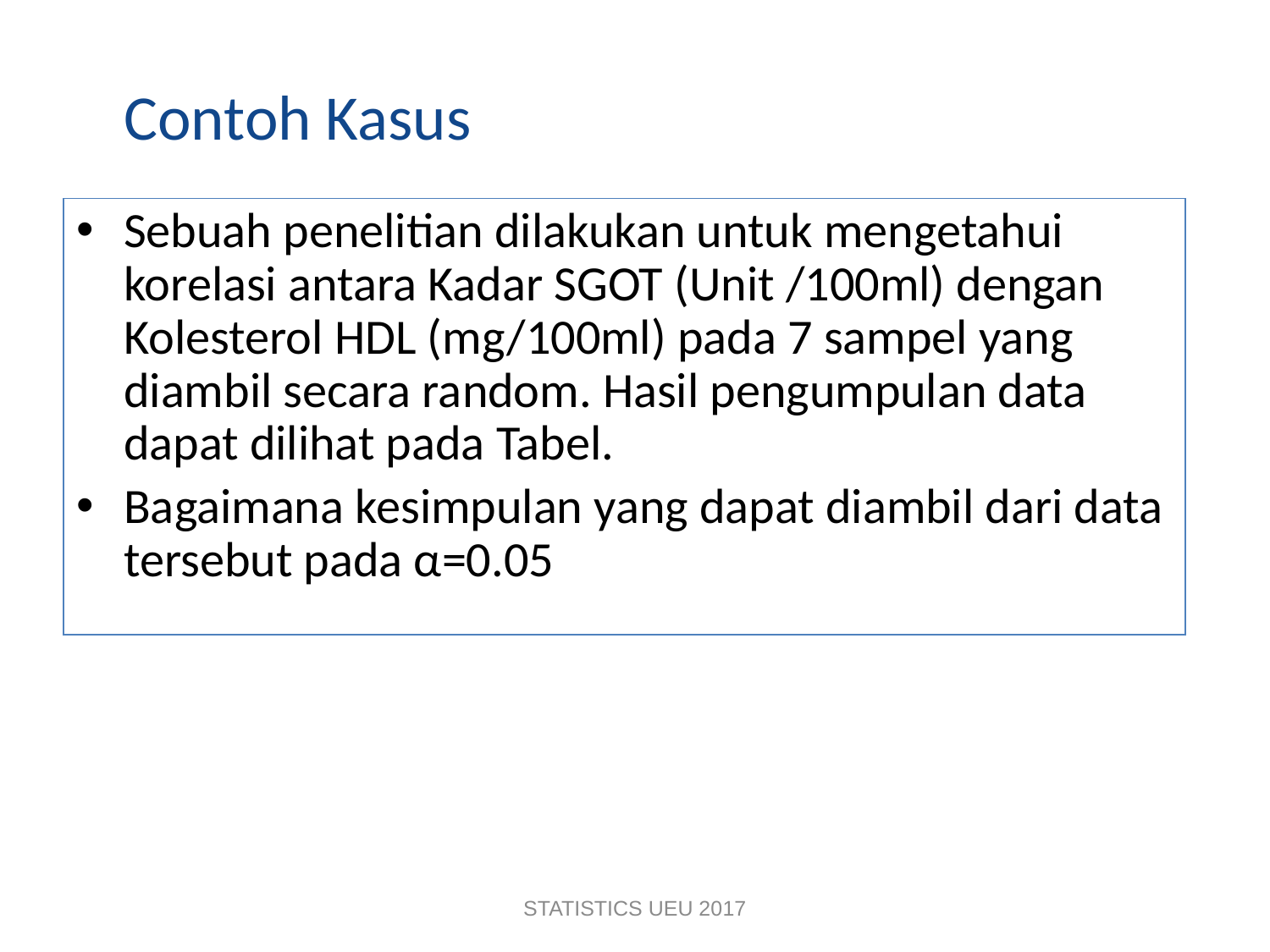

# Contoh Kasus
Sebuah penelitian dilakukan untuk mengetahui korelasi antara Kadar SGOT (Unit /100ml) dengan Kolesterol HDL (mg/100ml) pada 7 sampel yang diambil secara random. Hasil pengumpulan data dapat dilihat pada Tabel.
Bagaimana kesimpulan yang dapat diambil dari data tersebut pada α=0.05
STATISTICS UEU 2017